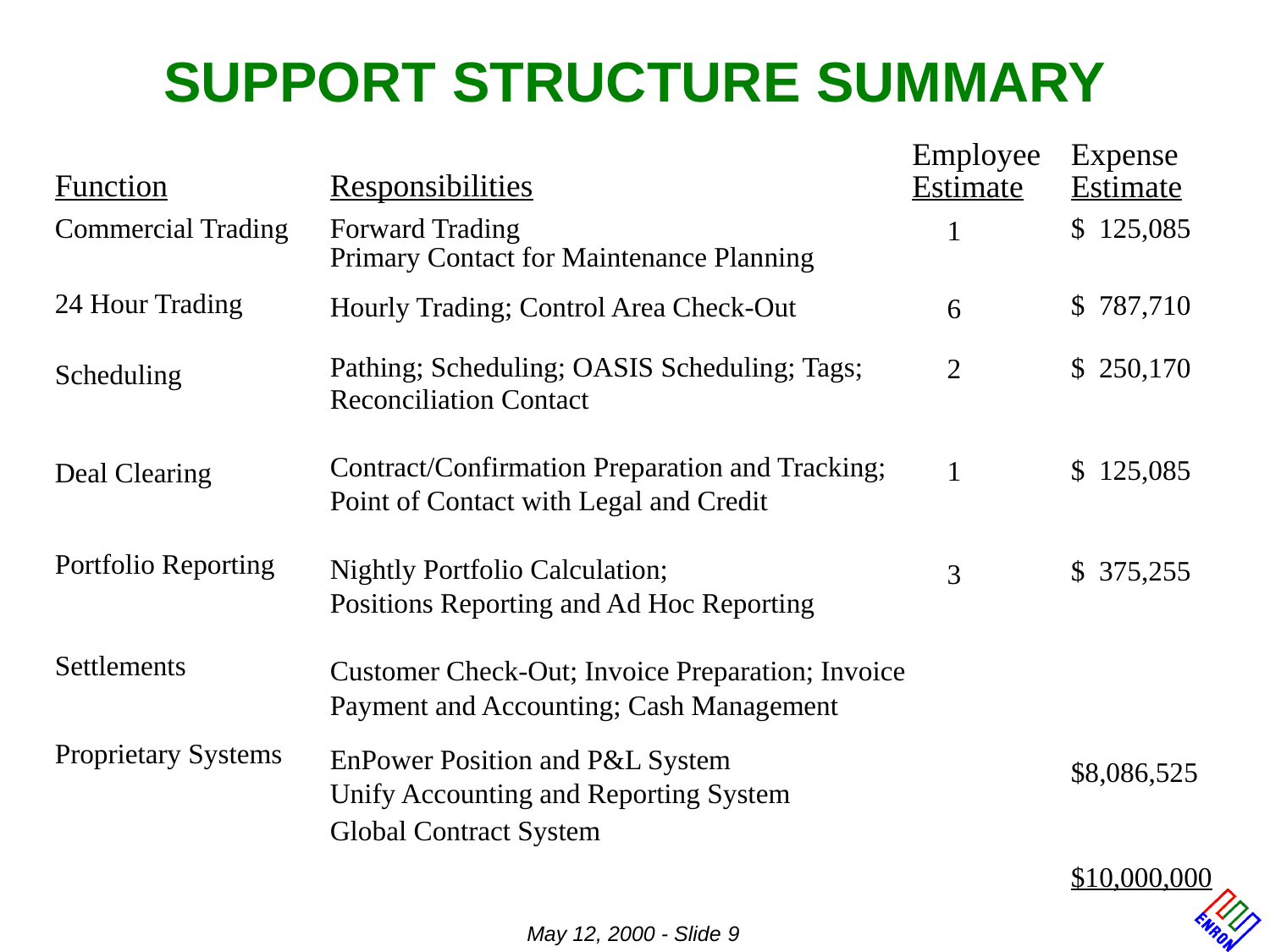

SUPPORT STRUCTURE SUMMARY
Employee
Estimate
     1

     6

     2

     1

     3

     2
Expense
Estimate
$  125,085

$  787,710

$  250,170

$  125,085

$  375,255

$  250,170

$8,086,525

$10,000,000

Responsibilities
Forward Trading
Primary Contact for Maintenance Planning

Hourly Trading; Control Area Check-Out

Pathing; Scheduling; OASIS Scheduling; Tags;
Reconciliation Contact

Contract/Confirmation Preparation and Tracking;
Point of Contact with Legal and Credit

Nightly Portfolio Calculation;
Positions Reporting and Ad Hoc Reporting

Customer Check-Out; Invoice Preparation; Invoice
Payment and Accounting; Cash Management

EnPower Position and P&L System
Unify Accounting and Reporting System
Global Contract System

# Function
Commercial Trading

24 Hour Trading
Scheduling
Deal Clearing

Portfolio Reporting

Settlements

Proprietary Systems